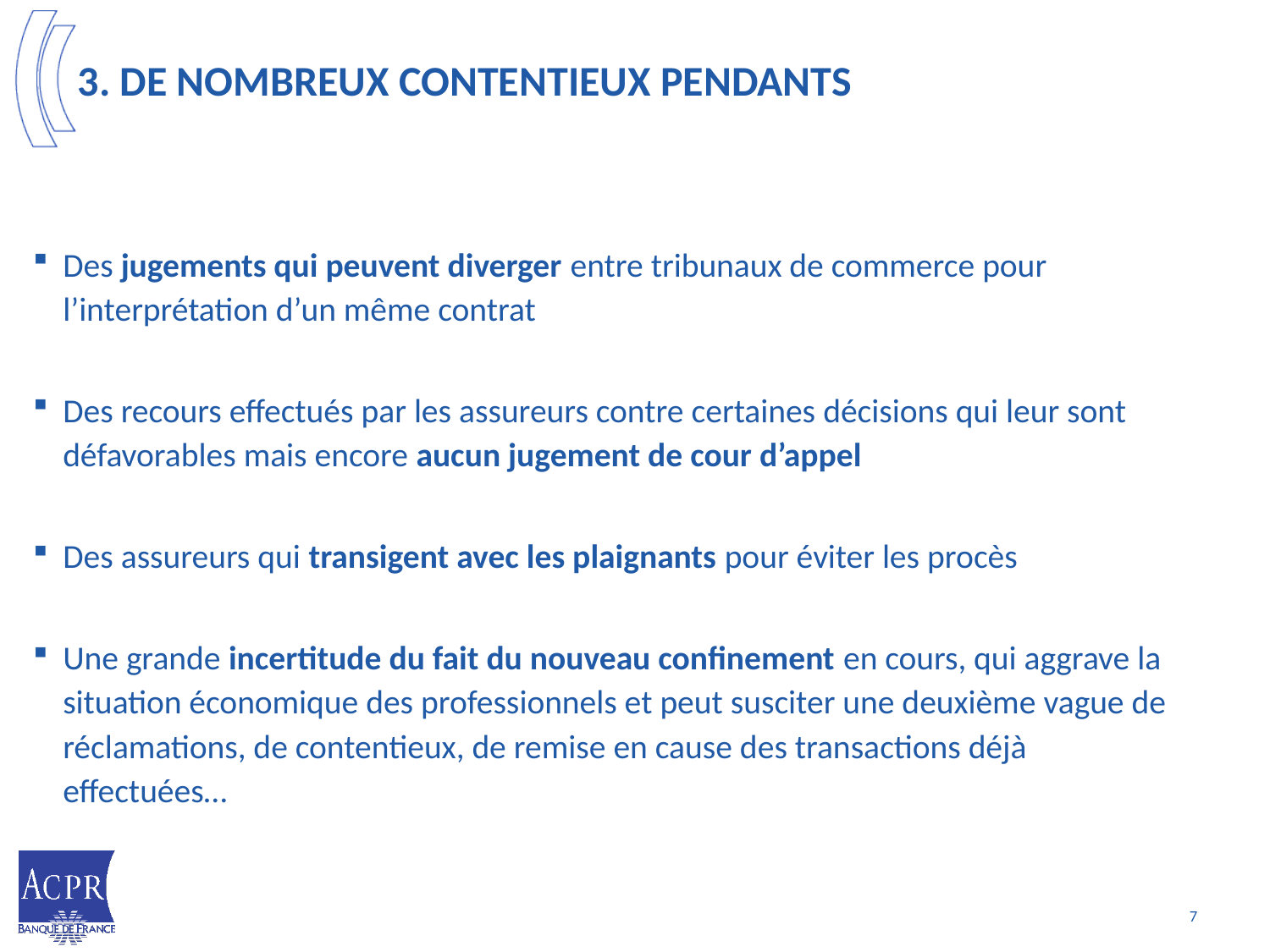

# 3. De nombreux contentieux pendants
Des jugements qui peuvent diverger entre tribunaux de commerce pour l’interprétation d’un même contrat

Des recours effectués par les assureurs contre certaines décisions qui leur sont défavorables mais encore aucun jugement de cour d’appel

Des assureurs qui transigent avec les plaignants pour éviter les procès

Une grande incertitude du fait du nouveau confinement en cours, qui aggrave la situation économique des professionnels et peut susciter une deuxième vague de réclamations, de contentieux, de remise en cause des transactions déjà effectuées…

7